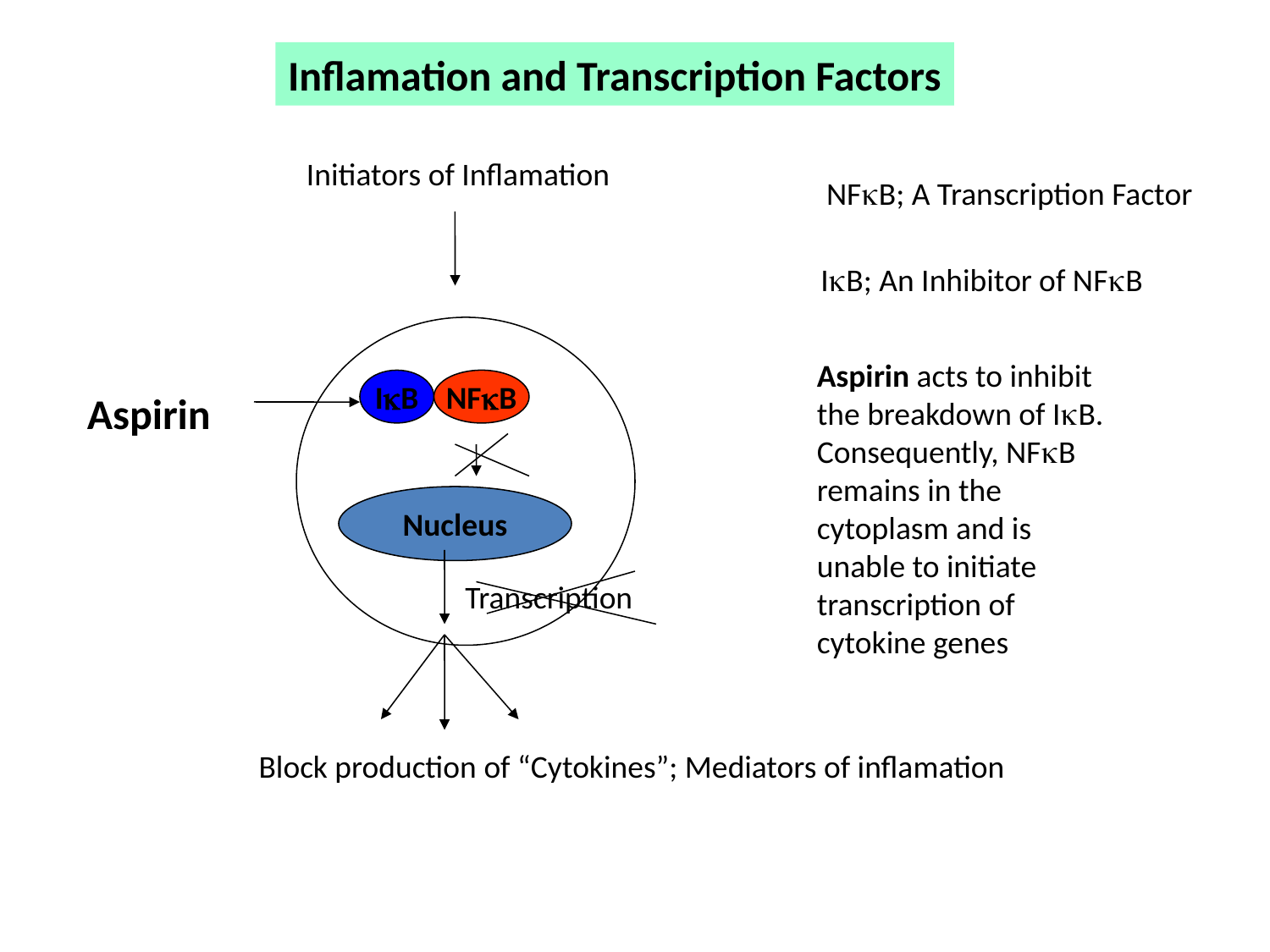

Inflamation and Transcription Factors
Initiators of Inflamation

NFκB; A Transcription Factor
IκB; An Inhibitor of NFκB

Nucleus
Aspirin acts to inhibit the breakdown of IκB. Consequently, NFκB remains in the cytoplasm and is unable to initiate transcription of cytokine genes
IκB
NFκB
Aspirin

Transcription

Block production of “Cytokines”; Mediators of inflamation